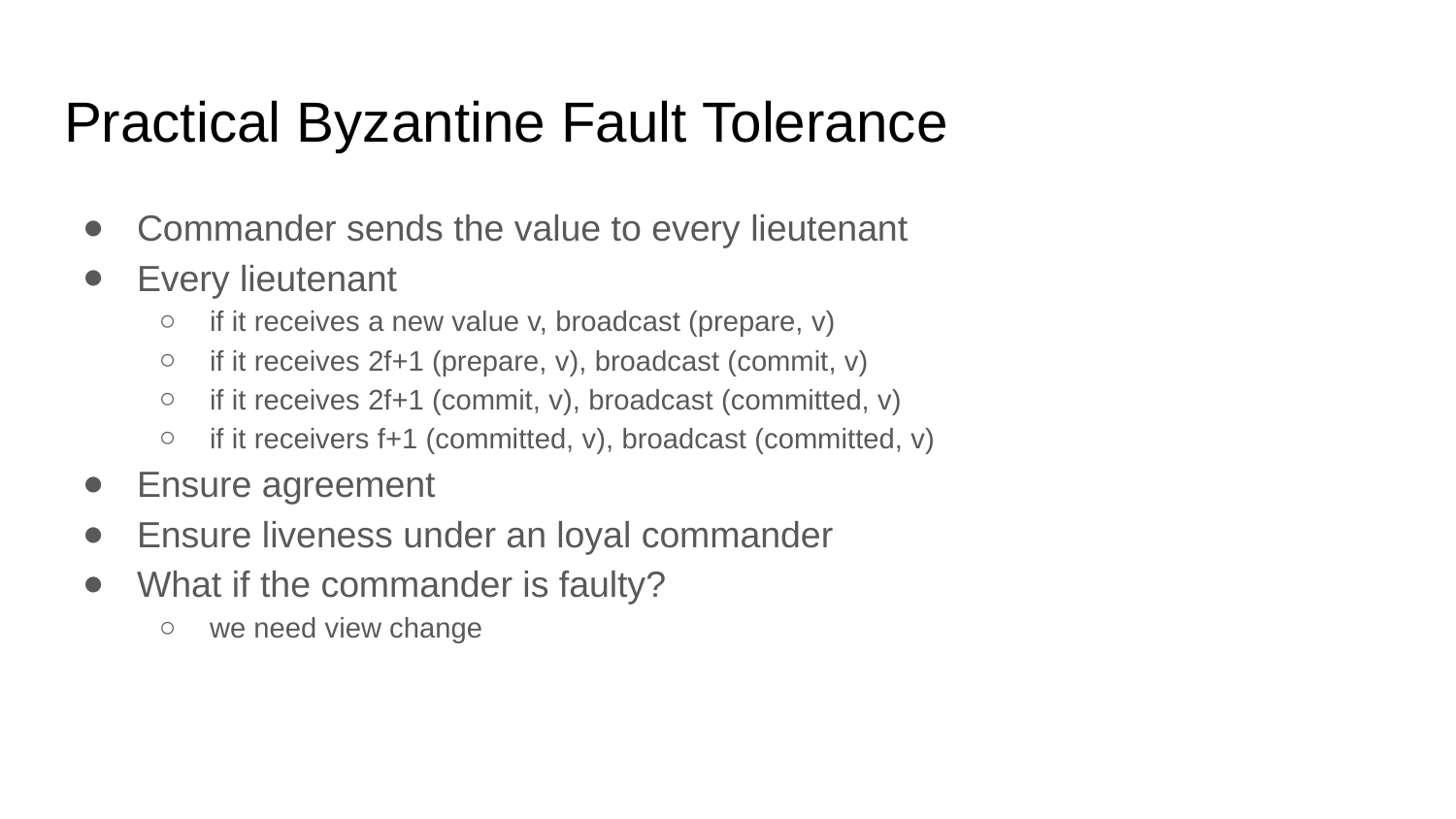

# Practical Byzantine Fault Tolerance
Commander sends the value to every lieutenant
Every lieutenant
if it receives a new value v, broadcast (prepare, v)
if it receives 2f+1 (prepare, v), broadcast (commit, v)
if it receives 2f+1 (commit, v), broadcast (committed, v)
if it receivers f+1 (committed, v), broadcast (committed, v)
Ensure agreement
Ensure liveness under an loyal commander
What if the commander is faulty?
we need view change